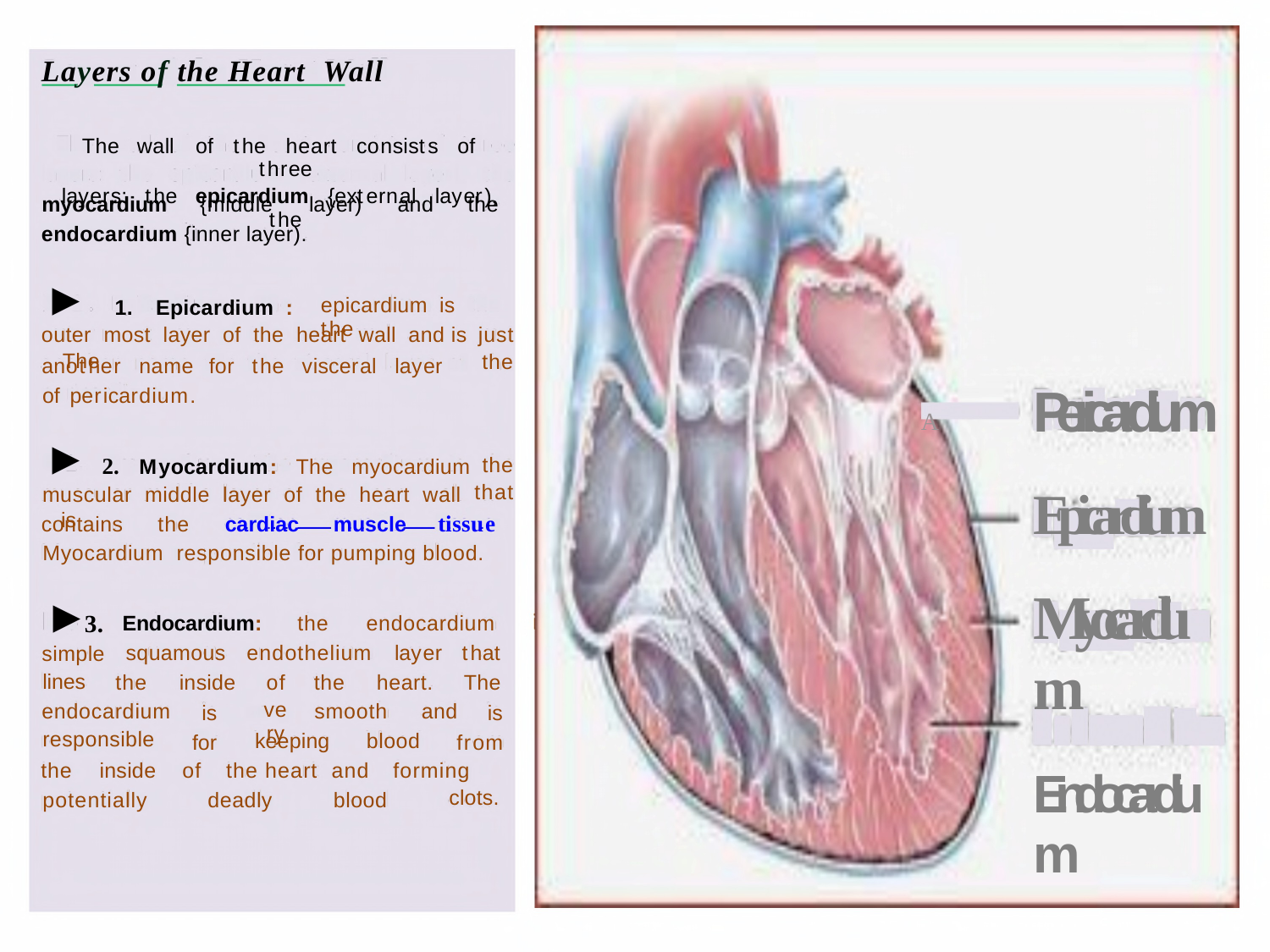

Layers of the Heart  Wall
The  wall   of   the   heart   consists   of   three
layers:   the   epicardium   {external   layer),   the
myocardium
{middle
layer)
and
the
endocardium {inner layer).
►  1.   Epicardium  :        The
epicardium  is   the
outer  most  layer  of  the  heart  wall  and is
another   name  for  the   visceral   layer   of pericardium.
just
the
Pericardium
Epicardium
Myocardium
Endocardium
A
► 2.   Myocardium:   The   myocardium   is
the
that
muscular  middle  layer  of  the  heart  wall
cardiac     muscle     tissue
contains
the
Myocardium  responsible for pumping blood.
► 3.
simple
lines
Endocardium:
the
endocardium
squamous
endothelium
layer   that
the
inside
is for
of
very
the
heart.
The
is from
endocardium
responsible
smooth
and
keeping
blood
the
inside
of
the heart  and
forming
clots.
potentially
deadly
blood